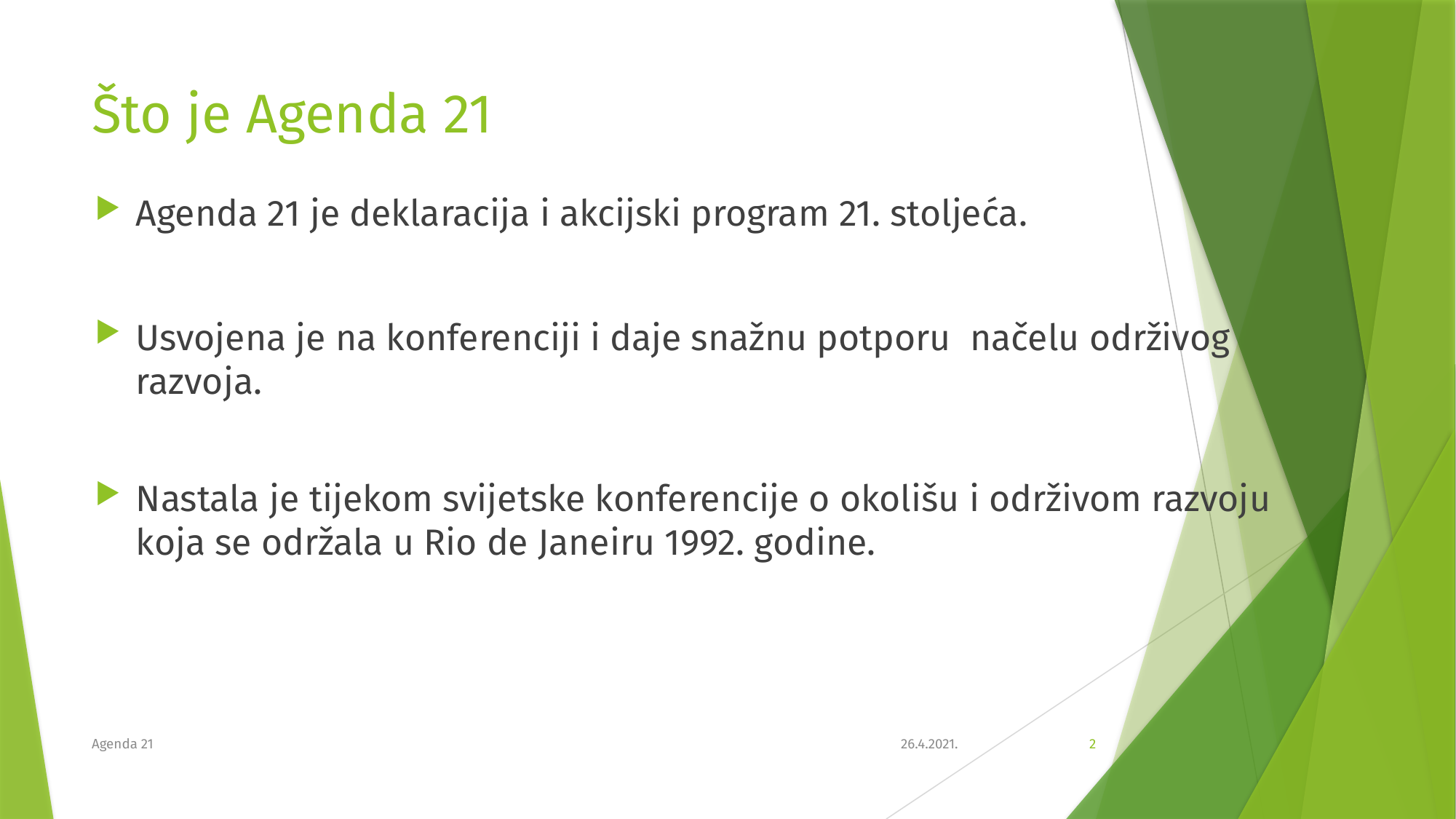

# Što je Agenda 21
Agenda 21 je deklaracija i akcijski program 21. stoljeća.

Usvojena je na konferenciji i daje snažnu potporu  načelu održivog razvoja.

Nastala je tijekom svijetske konferencije o okolišu i održivom razvoju koja se održala u Rio de Janeiru 1992. godine.
Agenda 21
26.4.2021.
2